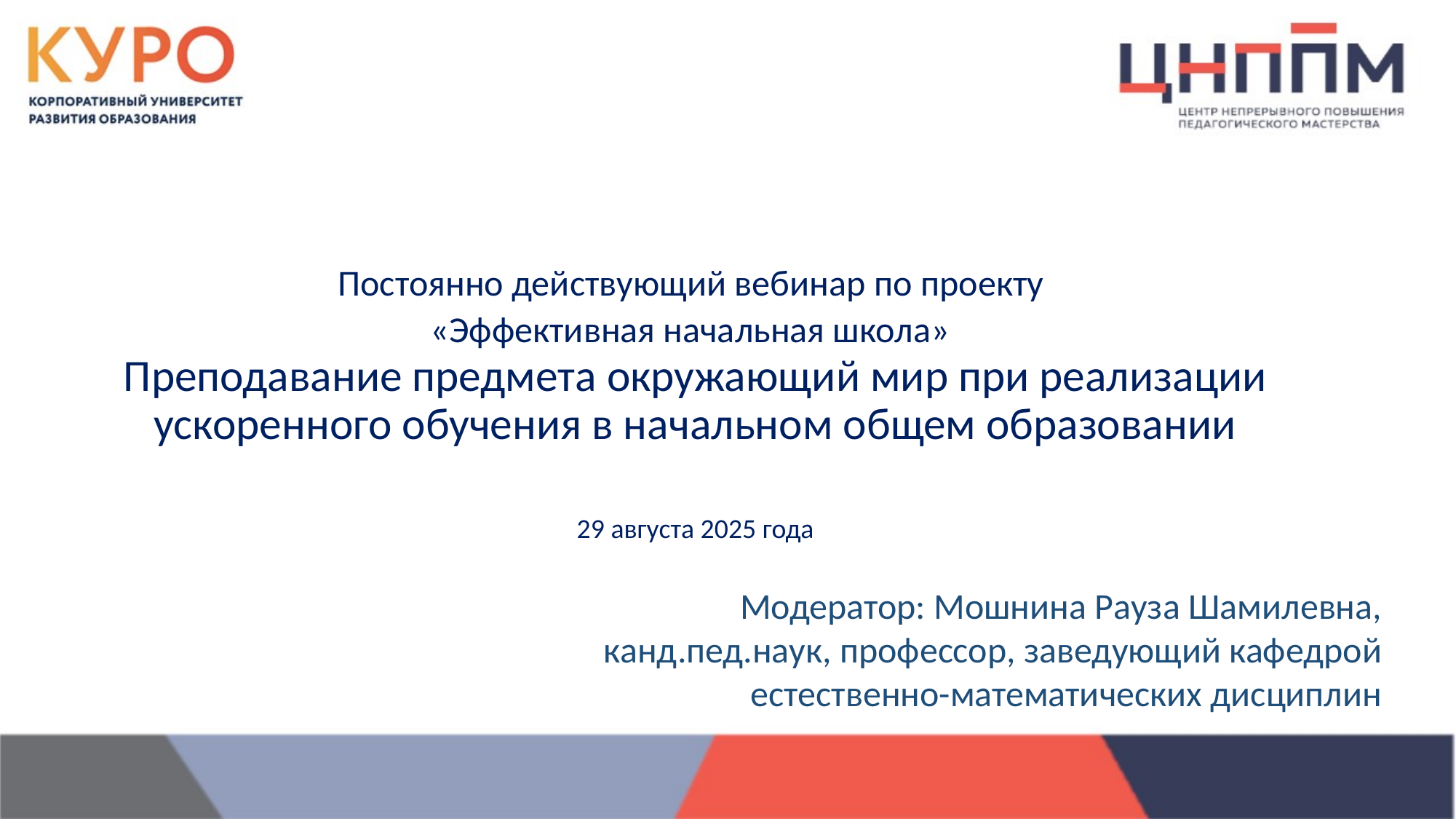

# Постоянно действующий вебинар по проекту «Эффективная начальная школа» Преподавание предмета окружающий мир при реализации ускоренного обучения в начальном общем образовании 29 августа 2025 года

Модератор: Мошнина Рауза Шамилевна,
канд.пед.наук, профессор, заведующий кафедрой
 естественно-математических дисциплин